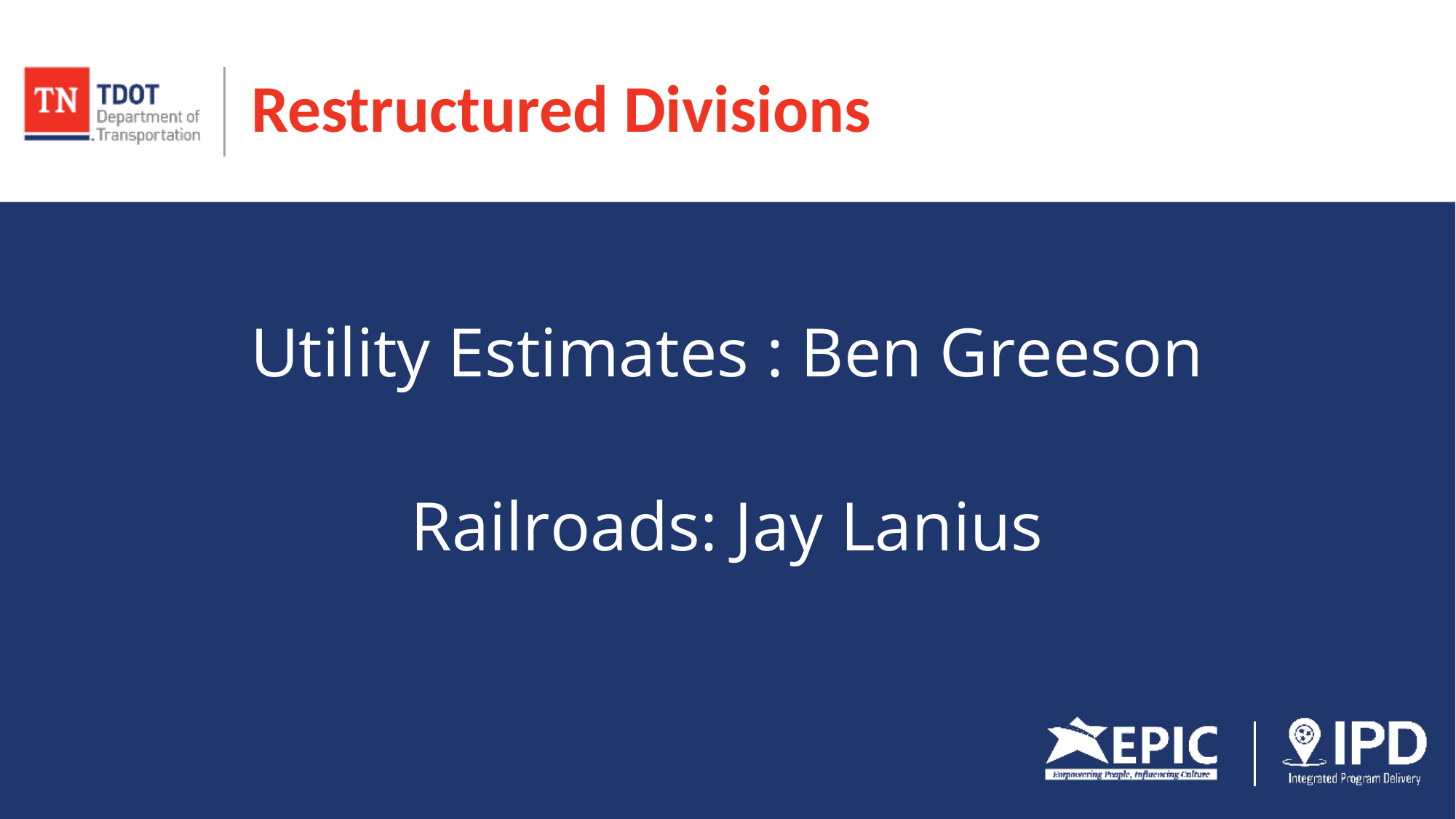

# Restructured Divisions

Utility Estimates : Ben Greeson

Railroads: Jay Lanius